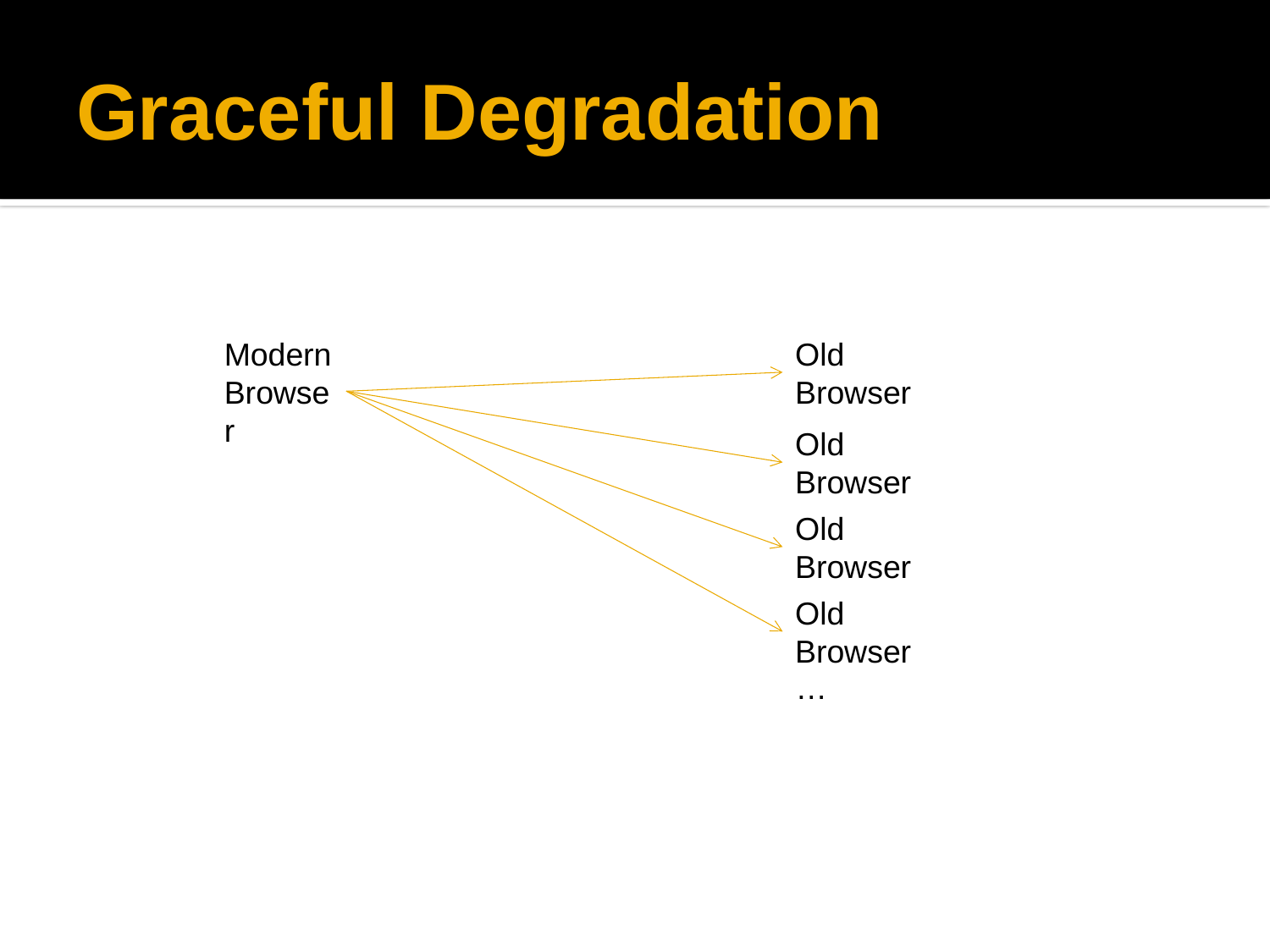

# Graceful Degradation
Modern
Browser
Old
Browser
Old
Browser
Old
Browser
Old
Browser
…